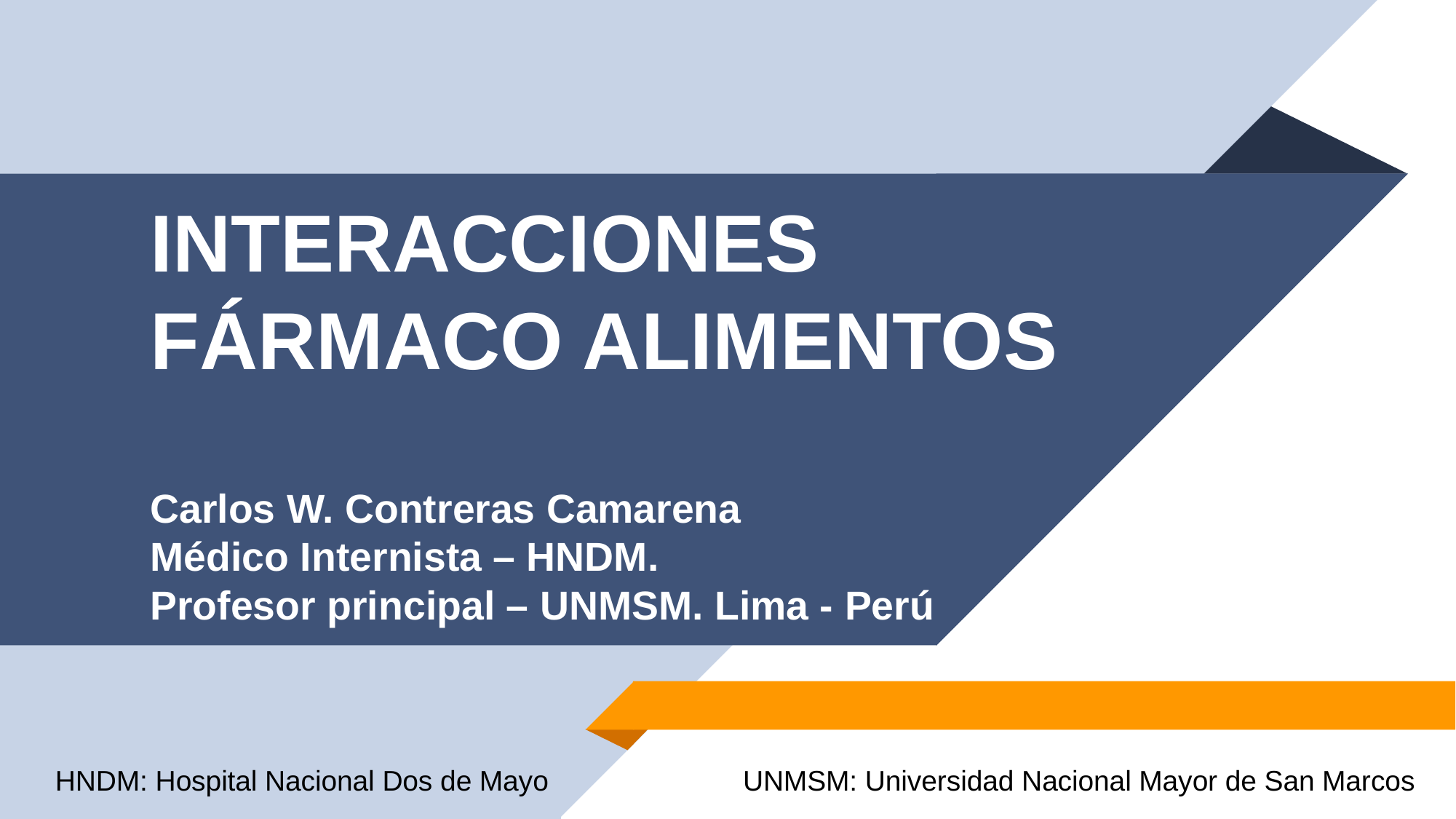

# INTERACCIONES FÁRMACO ALIMENTOS Carlos W. Contreras Camarena Médico Internista – HNDM. Profesor principal – UNMSM. Lima - Perú
UNMSM: Universidad Nacional Mayor de San Marcos
HNDM: Hospital Nacional Dos de Mayo